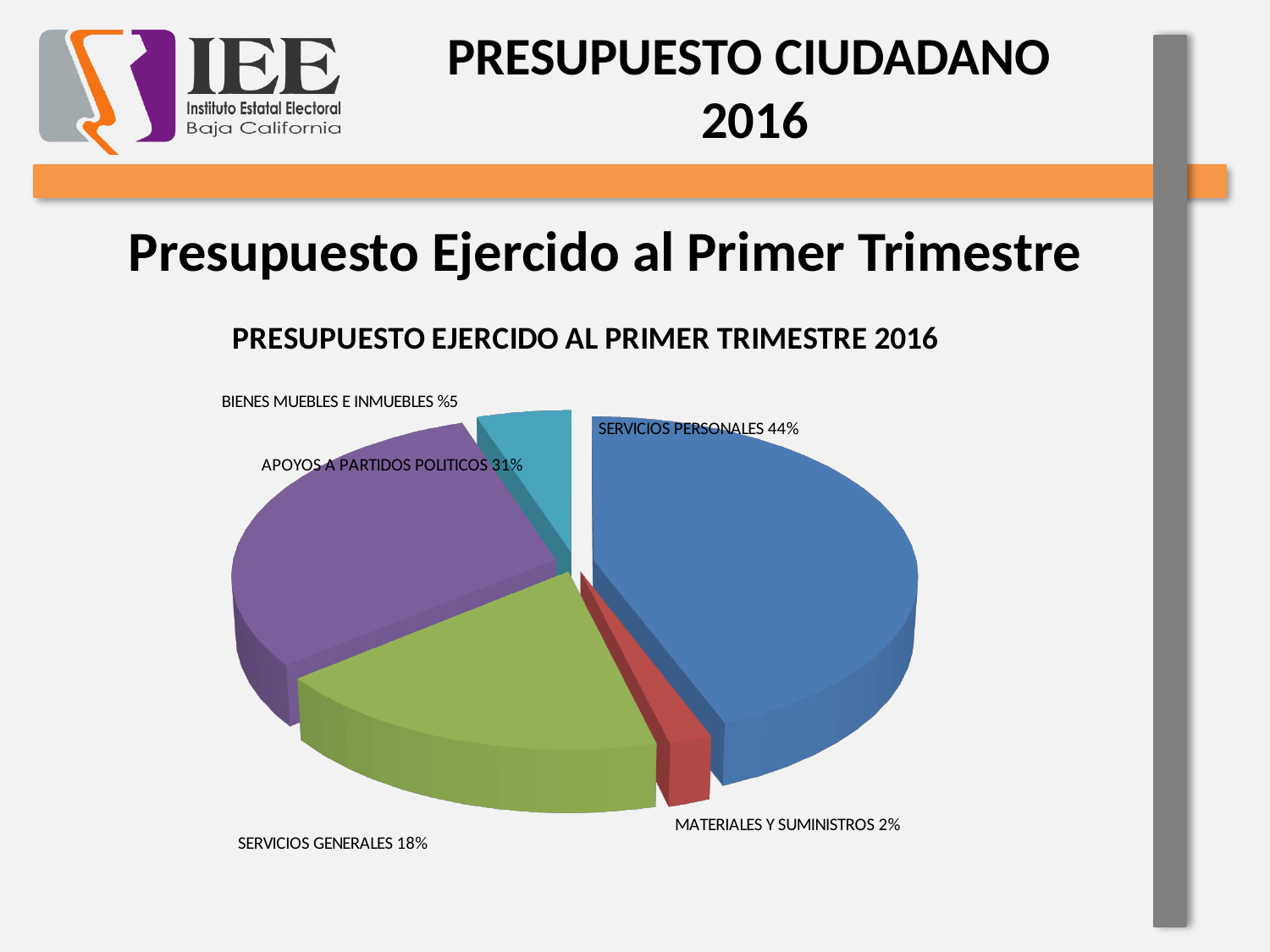

PRESUPUESTO CIUDADANO
2016
Presupuesto Ejercido al Primer Trimestre

[unsupported chart]